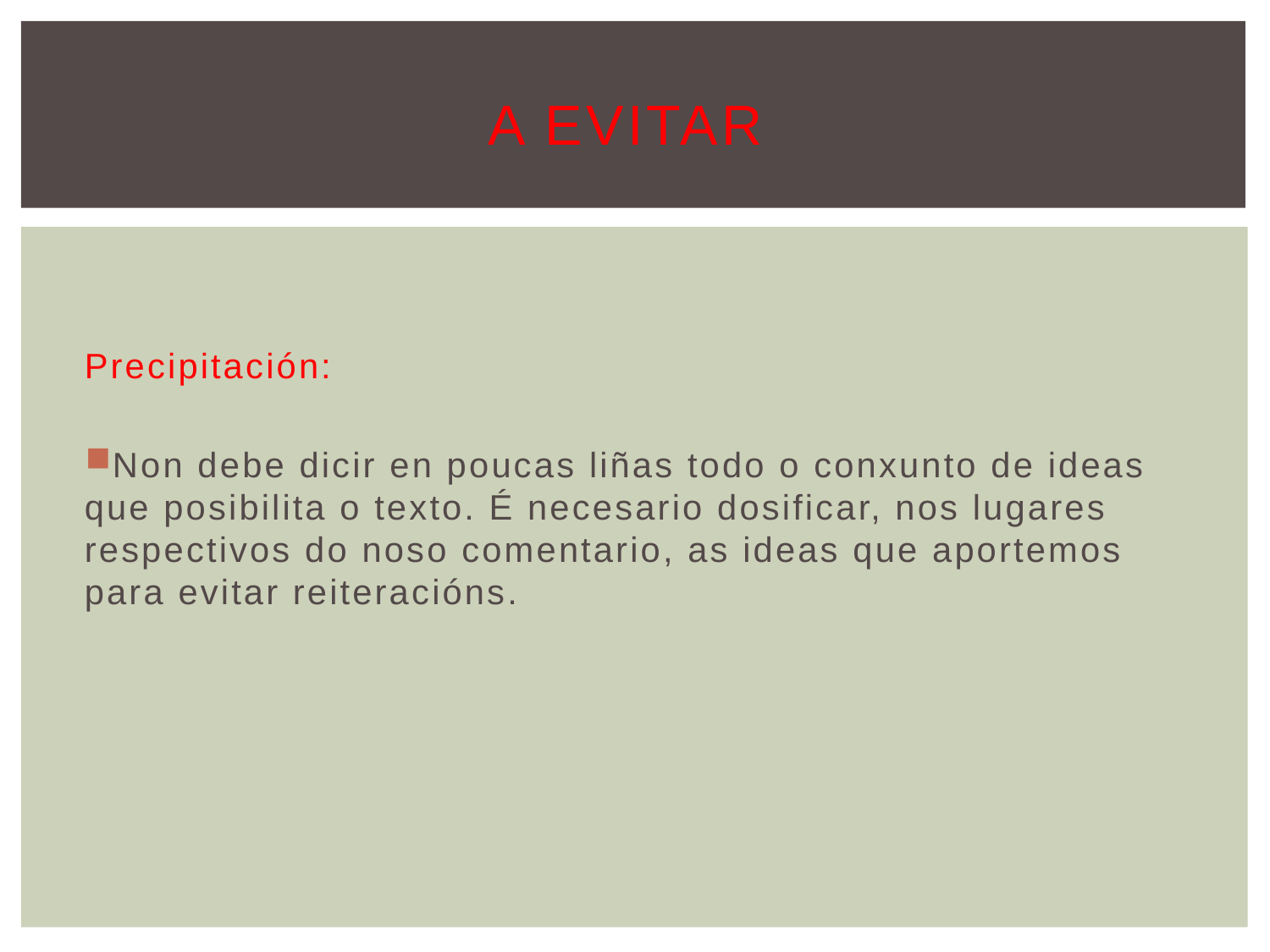

# A EVITAR

Precipitación:

Non debe dicir en poucas liñas todo o conxunto de ideas que posibilita o texto. É necesario dosificar, nos lugares respectivos do noso comentario, as ideas que aportemos para evitar reiteracións.